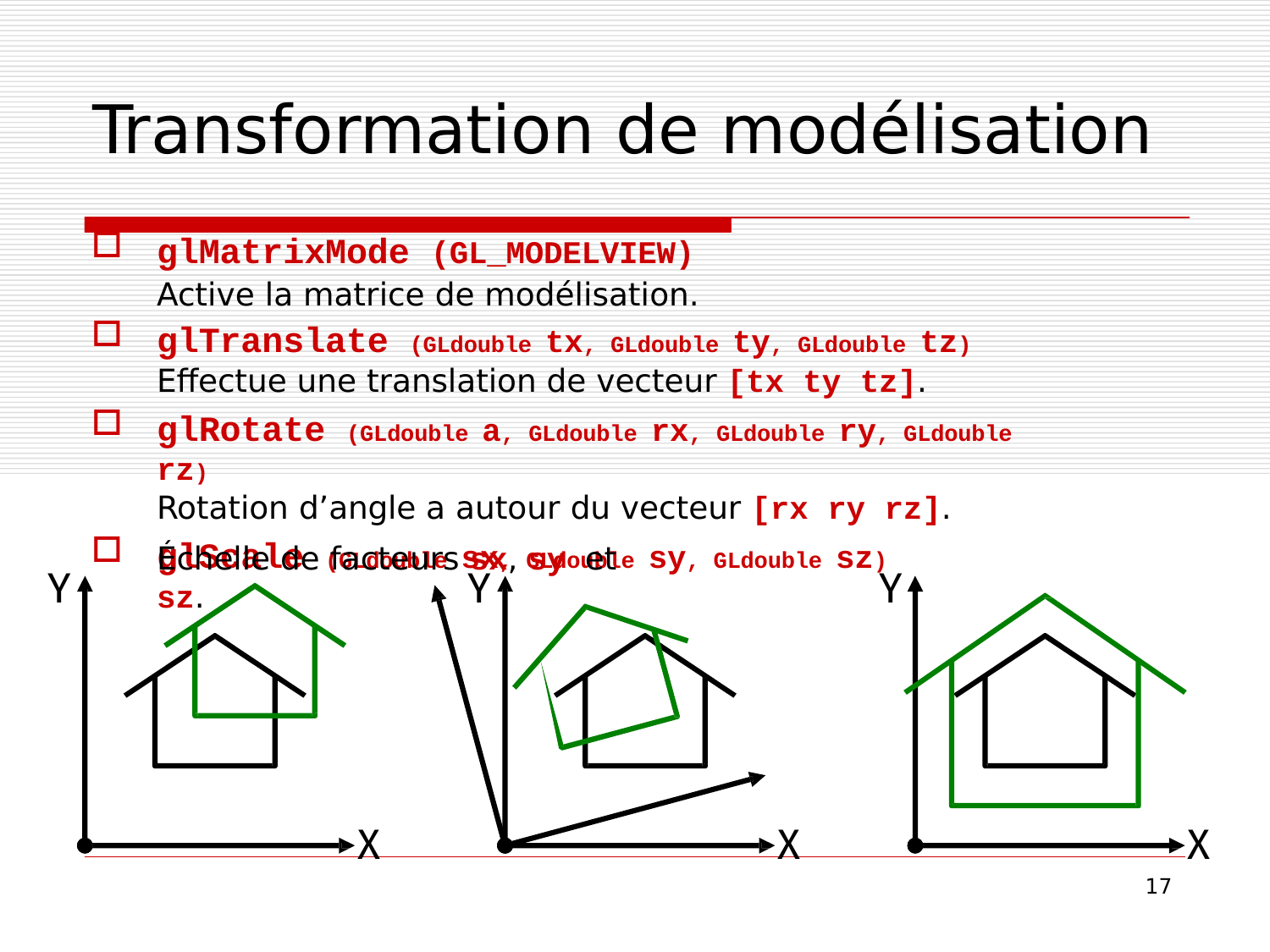

# Transformation de modélisation

glMatrixMode (GL_MODELVIEW)
Active la matrice de modélisation.
glTranslate (GLdouble tx, GLdouble ty, GLdouble tz)
Effectue une translation de vecteur [tx ty tz].
glRotate (GLdouble a, GLdouble rx, GLdouble ry, GLdouble rz)
Rotation d’angle a autour du vecteur [rx ry rz].
glScale (GLdouble sx, GLdouble sy, GLdouble sz)
Échelle de facteurs sx, sy et sz.
Y
Y	Y

X
X
X

17